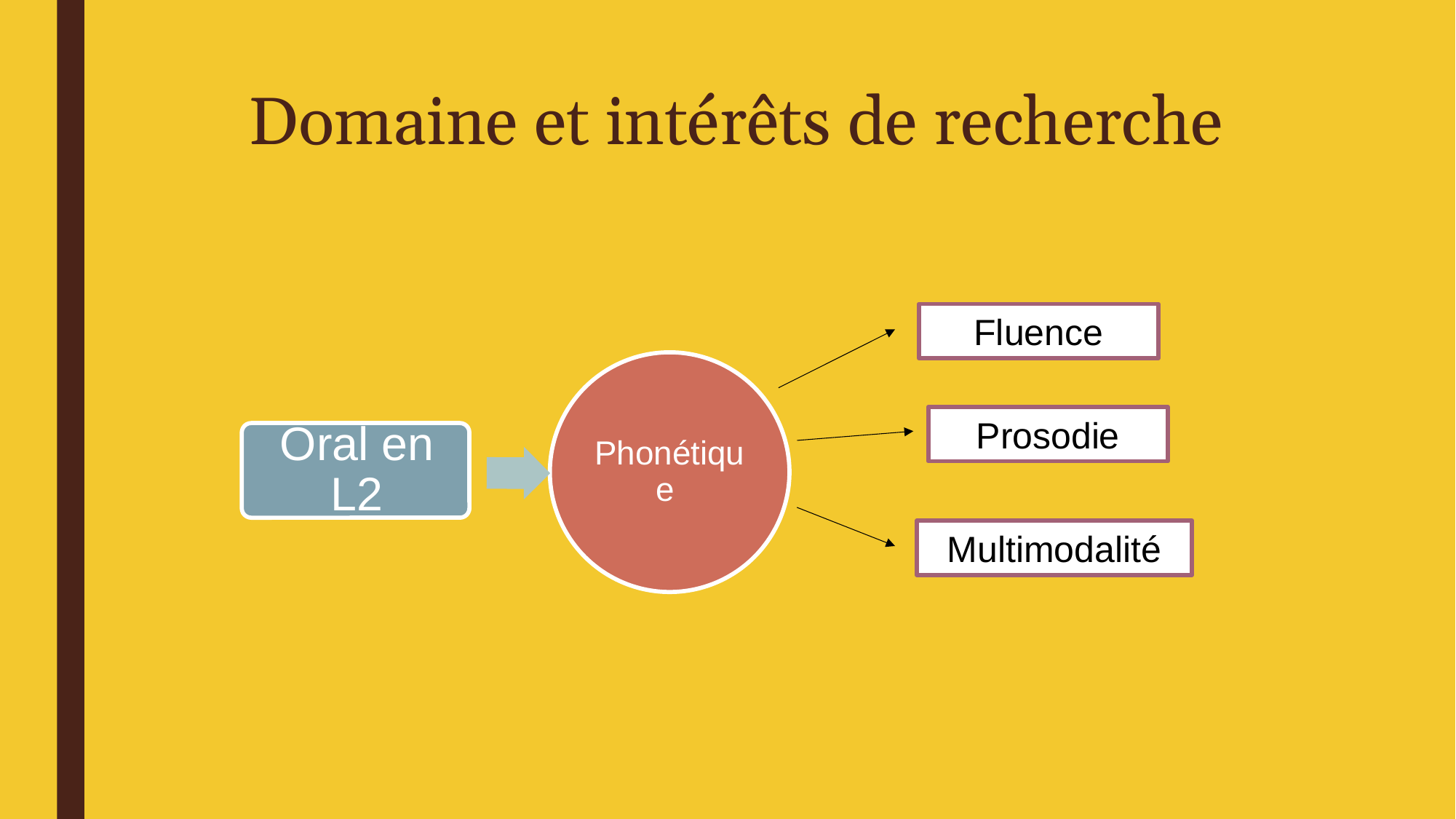

# Domaine et intérêts de recherche
Phonétique
Oral en L2
Fluence
Prosodie
Multimodalité